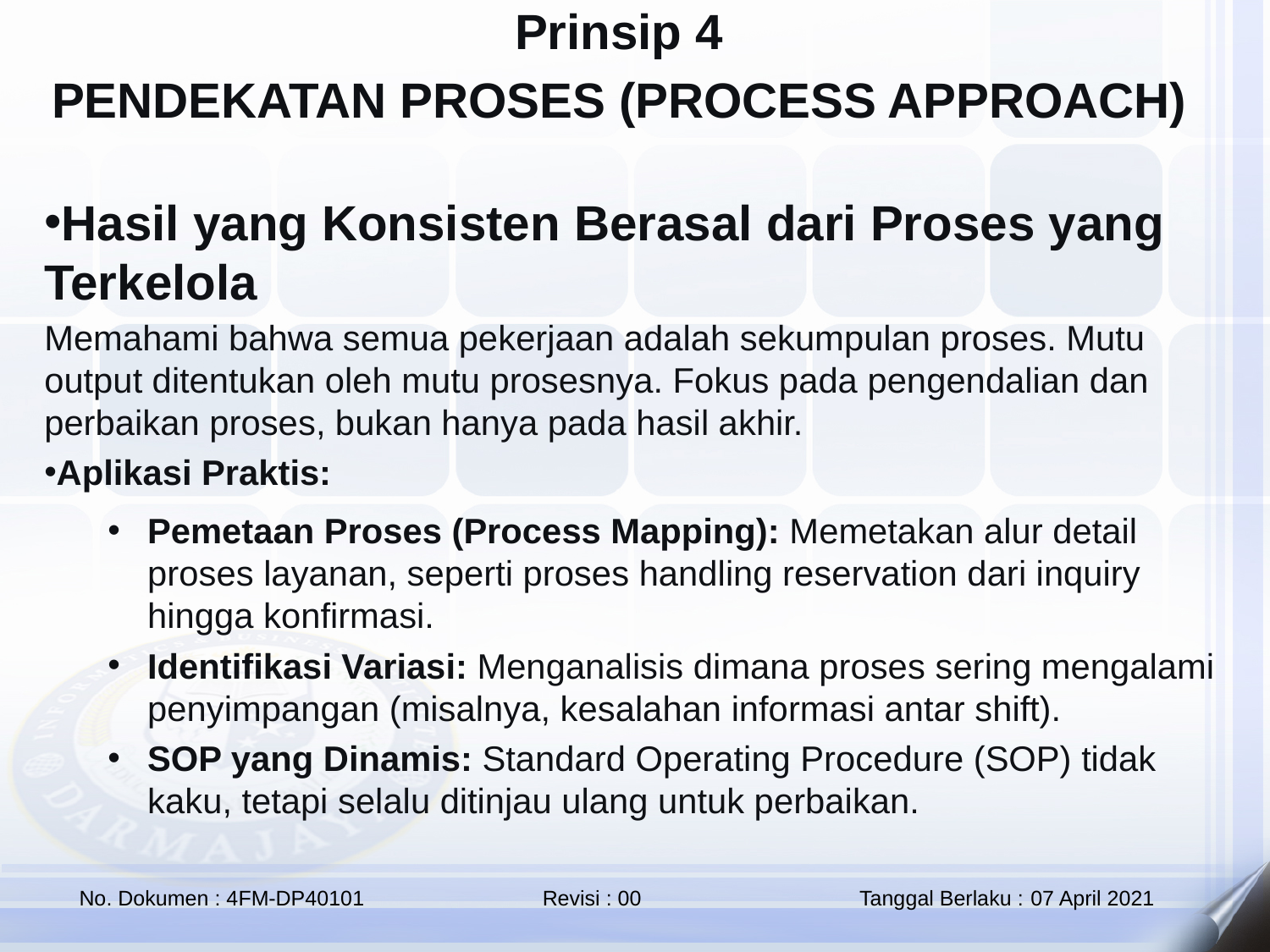

Prinsip 4
PENDEKATAN PROSES (PROCESS APPROACH)

Hasil yang Konsisten Berasal dari Proses yang Terkelola
Memahami bahwa semua pekerjaan adalah sekumpulan proses. Mutu output ditentukan oleh mutu prosesnya. Fokus pada pengendalian dan perbaikan proses, bukan hanya pada hasil akhir.
Aplikasi Praktis:
Pemetaan Proses (Process Mapping): Memetakan alur detail proses layanan, seperti proses handling reservation dari inquiry hingga konfirmasi.
Identifikasi Variasi: Menganalisis dimana proses sering mengalami penyimpangan (misalnya, kesalahan informasi antar shift).
SOP yang Dinamis: Standard Operating Procedure (SOP) tidak kaku, tetapi selalu ditinjau ulang untuk perbaikan.